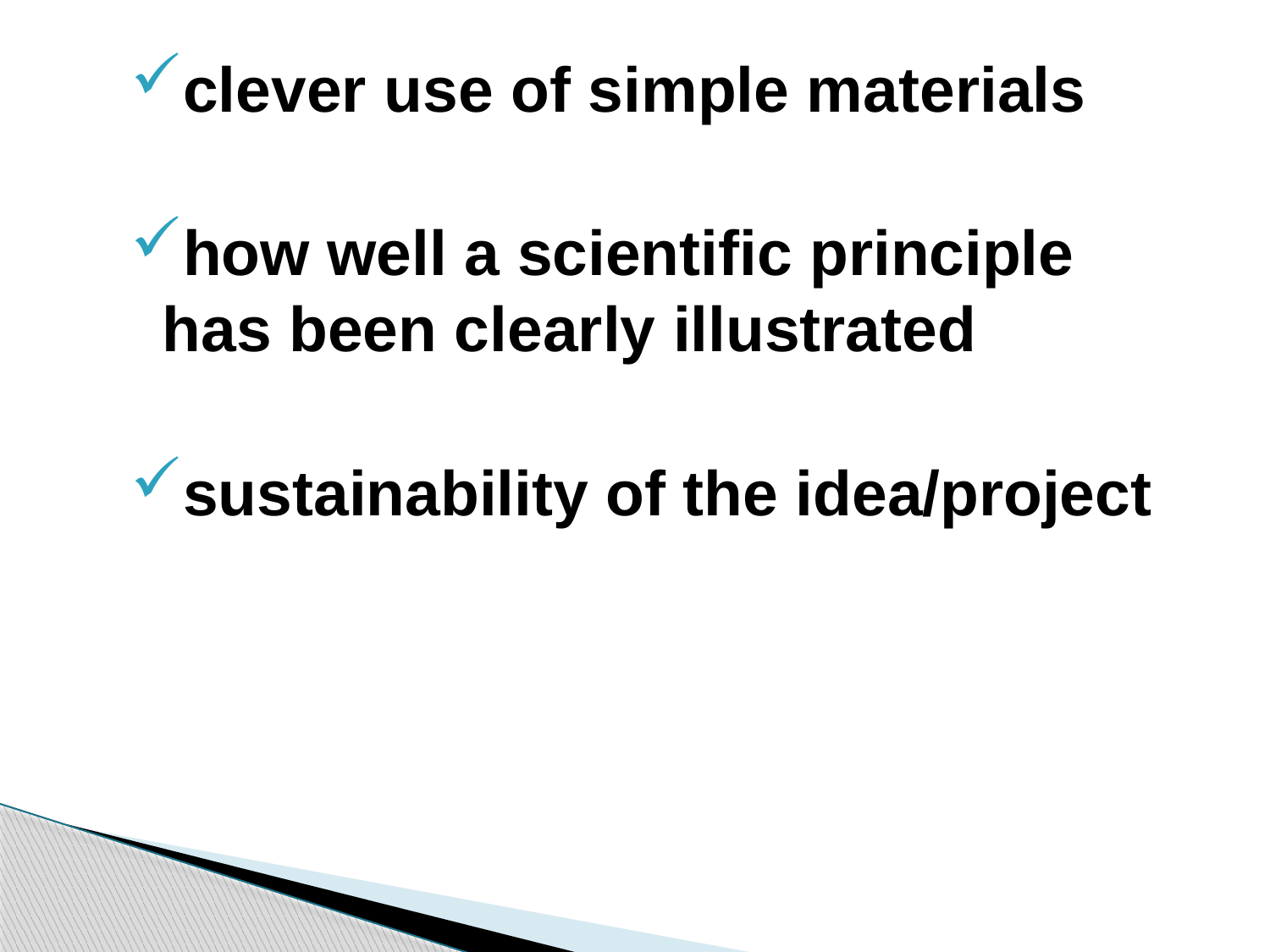

clever use of simple materials

how well a scientific principle has been clearly illustrated

sustainability of the idea/project